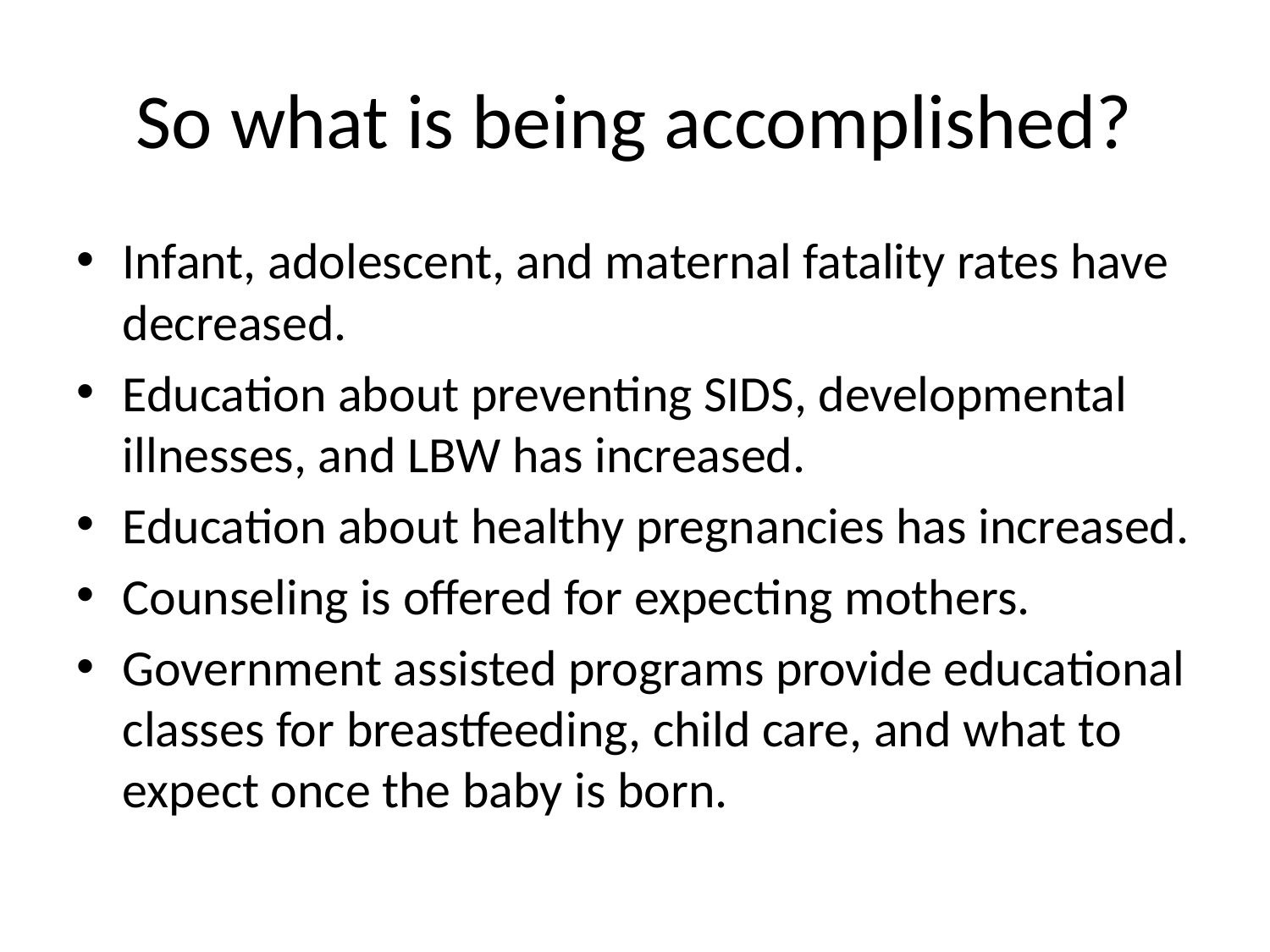

# So what is being accomplished?
Infant, adolescent, and maternal fatality rates have decreased.
Education about preventing SIDS, developmental illnesses, and LBW has increased.
Education about healthy pregnancies has increased.
Counseling is offered for expecting mothers.
Government assisted programs provide educational classes for breastfeeding, child care, and what to expect once the baby is born.